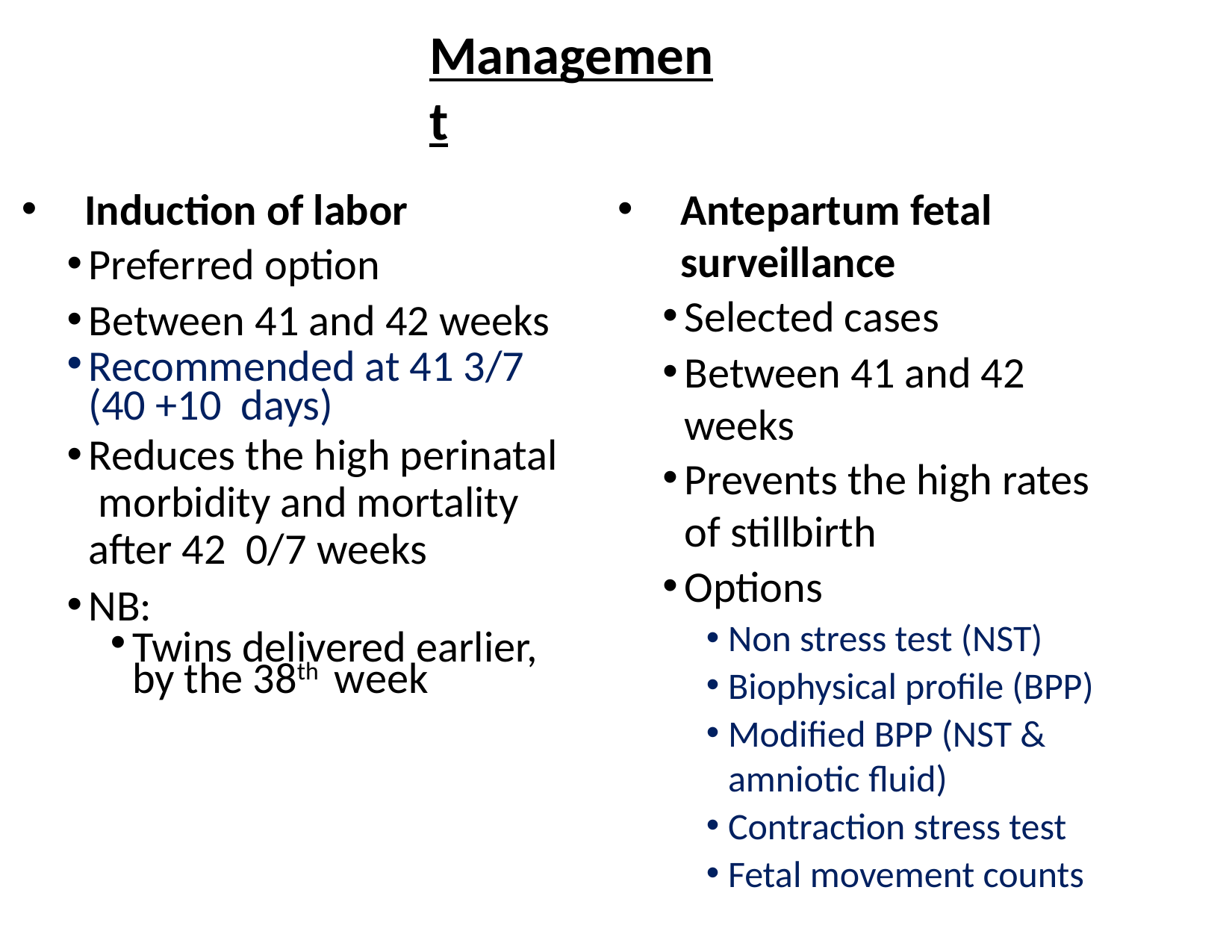

# Management
Induction of labor
Preferred option
Between 41 and 42 weeks
Recommended at 41 3/7 (40 +10  days)
Reduces the high perinatal  morbidity and mortality after 42  0/7 weeks
NB:
Twins delivered earlier, by the 38th  week
Antepartum fetal surveillance
Selected cases
Between 41 and 42 weeks
Prevents the high rates of stillbirth
Options
Non stress test (NST)
Biophysical profile (BPP)
Modified BPP (NST & amniotic fluid)
Contraction stress test
Fetal movement counts